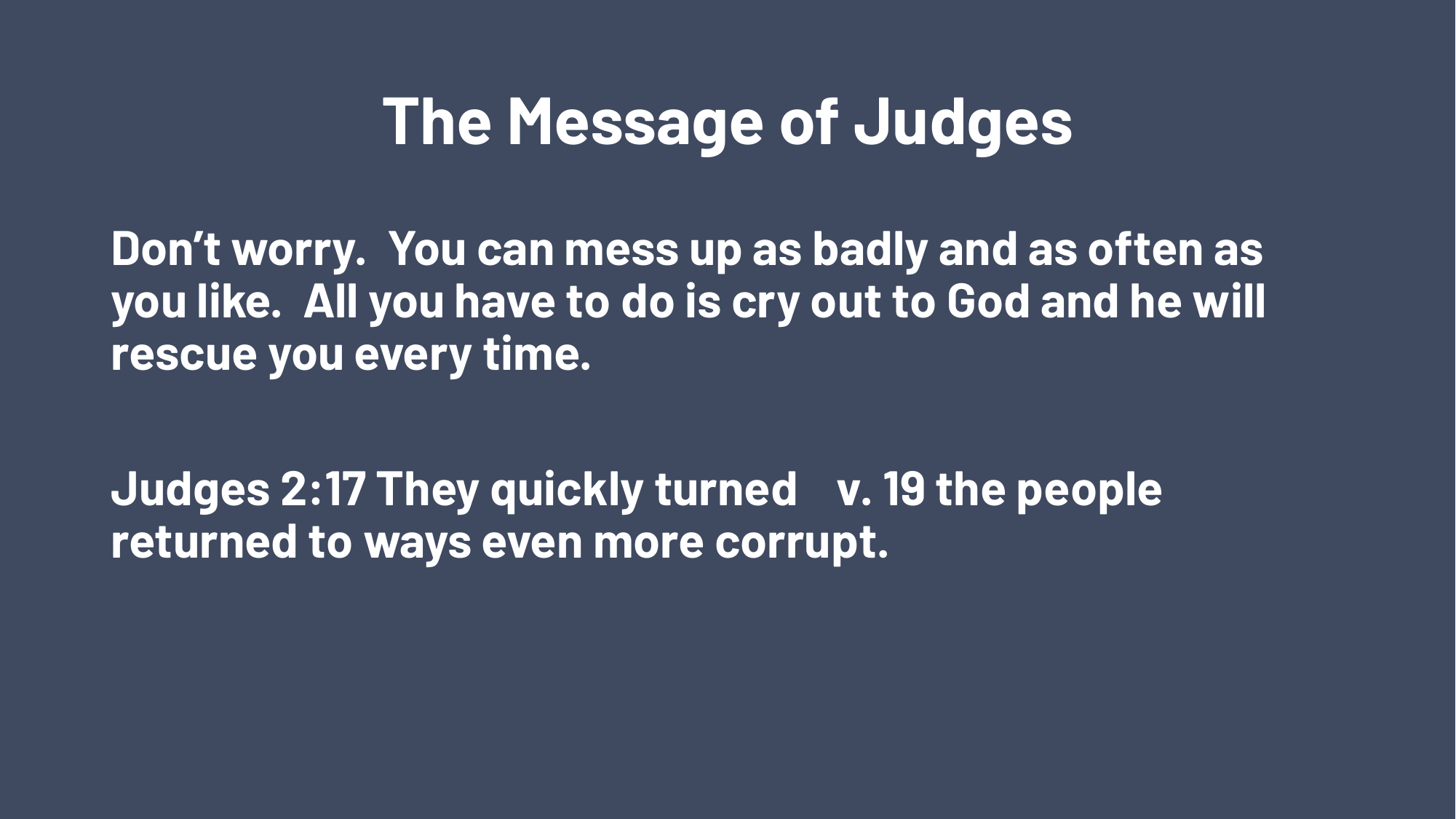

# The Message of Judges
Don’t worry.  You can mess up as badly and as often as you like.  All you have to do is cry out to God and he will rescue you every time.

Judges 2:17 They quickly turned    v. 19 the people returned to ways even more corrupt.